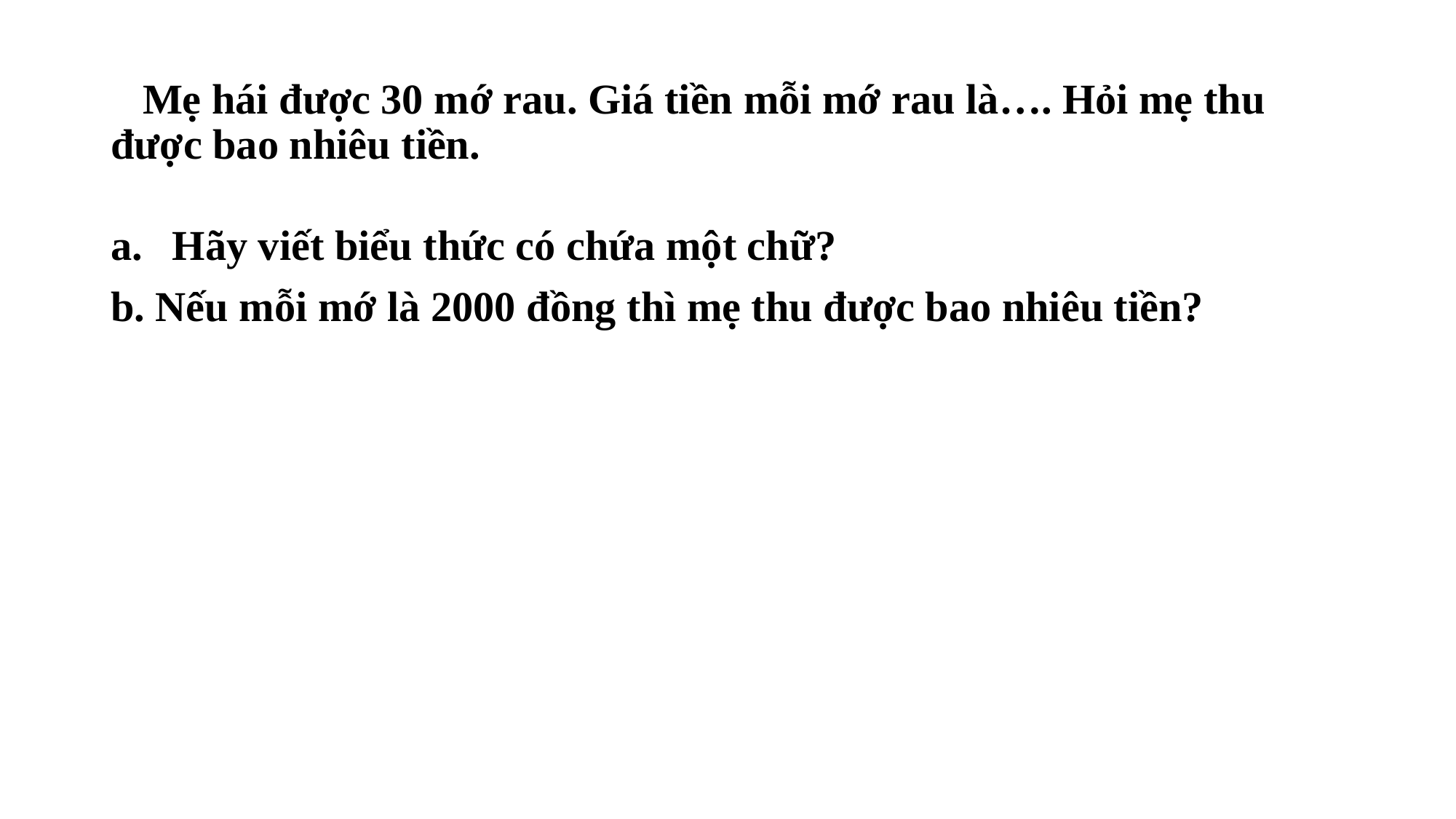

# Mẹ hái được 30 mớ rau. Giá tiền mỗi mớ rau là…. Hỏi mẹ thu được bao nhiêu tiền.
Hãy viết biểu thức có chứa một chữ?
b. Nếu mỗi mớ là 2000 đồng thì mẹ thu được bao nhiêu tiền?